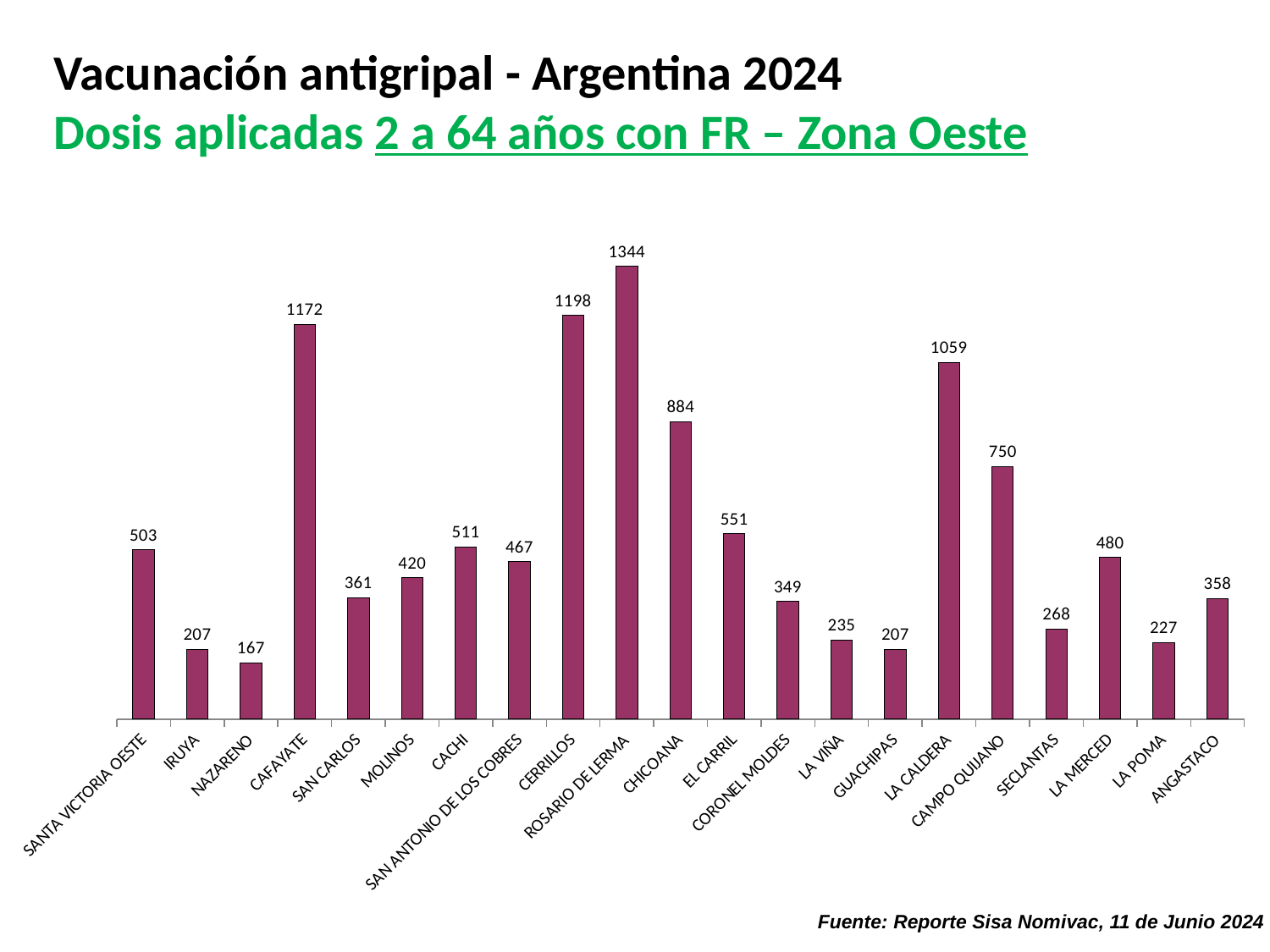

Vacunación antigripal - Argentina 2024
Dosis aplicadas 2 a 64 años con FR – Zona Oeste

### Chart

| Category |  |
|---|---|
| SANTA VICTORIA OESTE | 503.0 |
| IRUYA | 207.0 |
| NAZARENO | 167.0 |
| CAFAYATE | 1172.0 |
| SAN CARLOS | 361.0 |
| MOLINOS | 420.0 |
| CACHI | 511.0 |
| SAN ANTONIO DE LOS COBRES | 467.0 |
| CERRILLOS | 1198.0 |
| ROSARIO DE LERMA | 1344.0 |
| CHICOANA | 884.0 |
| EL CARRIL | 551.0 |
| CORONEL MOLDES | 349.0 |
| LA VIÑA | 235.0 |
| GUACHIPAS | 207.0 |
| LA CALDERA | 1059.0 |
| CAMPO QUIJANO | 750.0 |
| SECLANTAS | 268.0 |
| LA MERCED | 480.0 |
| LA POMA | 227.0 |
| ANGASTACO | 358.0 |
Fuente: Reporte Sisa Nomivac, 11 de Junio 2024